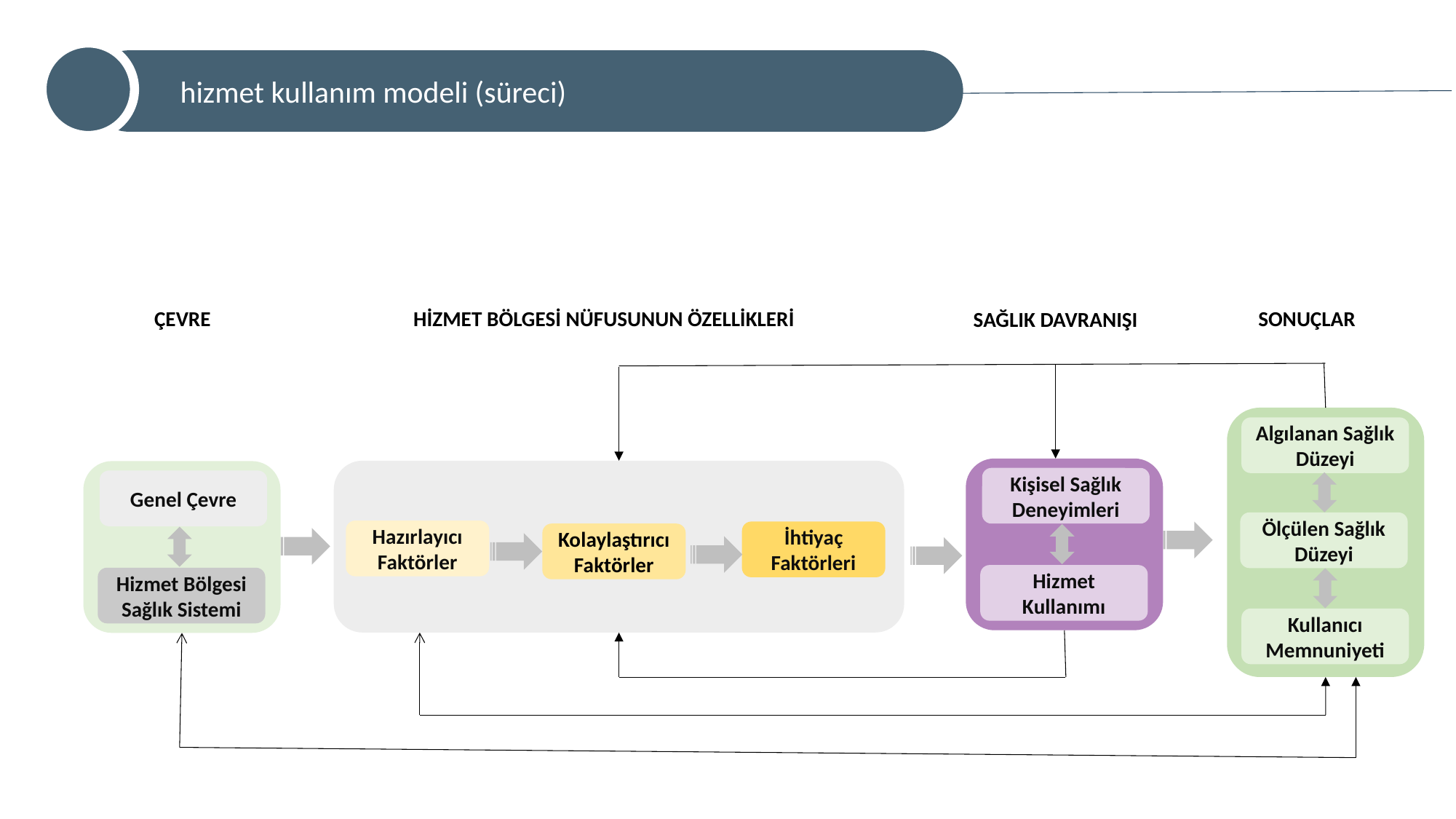

hizmet kullanım modeli (süreci)
HİZMET BÖLGESİ NÜFUSUNUN ÖZELLİKLERİ
SONUÇLAR
ÇEVRE
SAĞLIK DAVRANIŞI

Algılanan Sağlık Düzeyi

Kişisel Sağlık Deneyimleri
Genel Çevre

Ölçülen Sağlık Düzeyi
Hazırlayıcı Faktörler
İhtiyaç Faktörleri

Kolaylaştırıcı Faktörler

Hizmet Kullanımı
Hizmet Bölgesi
Sağlık Sistemi

Kullanıcı Memnuniyeti